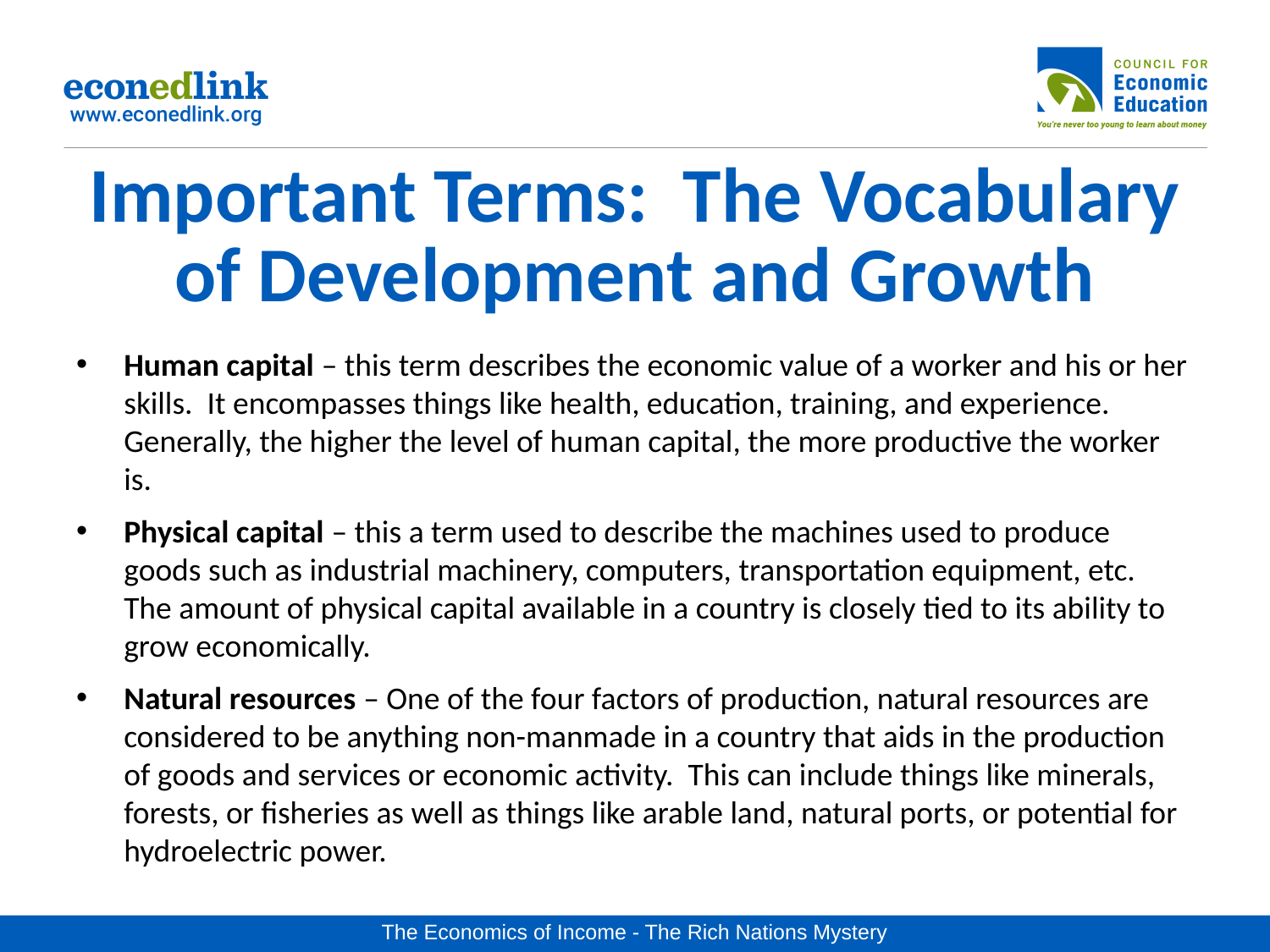

# Important Terms:  The Vocabulary of Development and Growth
Human capital – this term describes the economic value of a worker and his or her skills.  It encompasses things like health, education, training, and experience.  Generally, the higher the level of human capital, the more productive the worker is.
Physical capital – this a term used to describe the machines used to produce goods such as industrial machinery, computers, transportation equipment, etc.  The amount of physical capital available in a country is closely tied to its ability to grow economically.
Natural resources – One of the four factors of production, natural resources are considered to be anything non-manmade in a country that aids in the production of goods and services or economic activity.  This can include things like minerals, forests, or fisheries as well as things like arable land, natural ports, or potential for hydroelectric power.